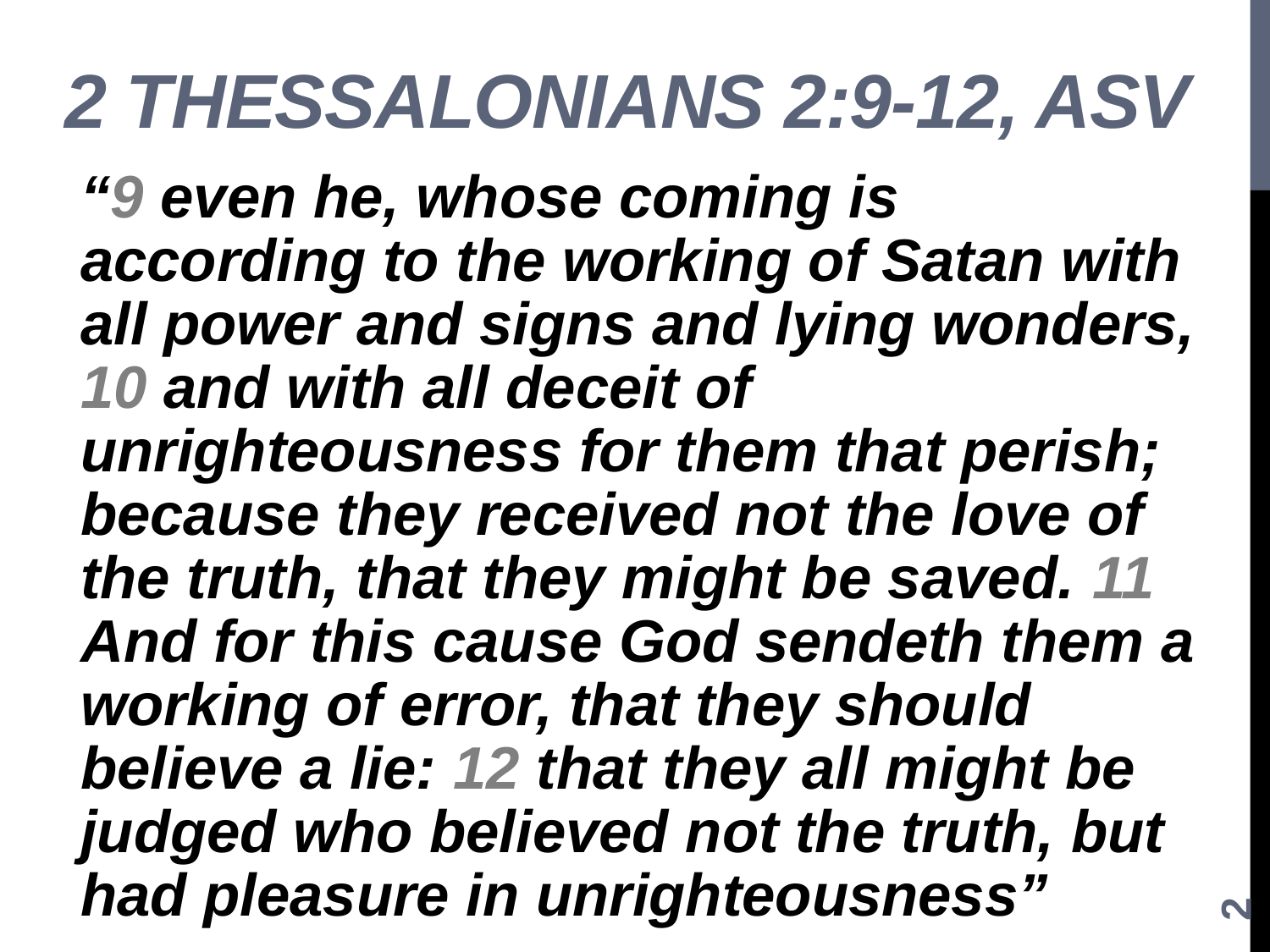

# 2 Thessalonians 2:9-12, ASV
“9 even he, whose coming is according to the working of Satan with all power and signs and lying wonders, 10 and with all deceit of unrighteousness for them that perish; because they received not the love of the truth, that they might be saved. 11 And for this cause God sendeth them a working of error, that they should believe a lie: 12 that they all might be judged who believed not the truth, but had pleasure in unrighteousness”
2